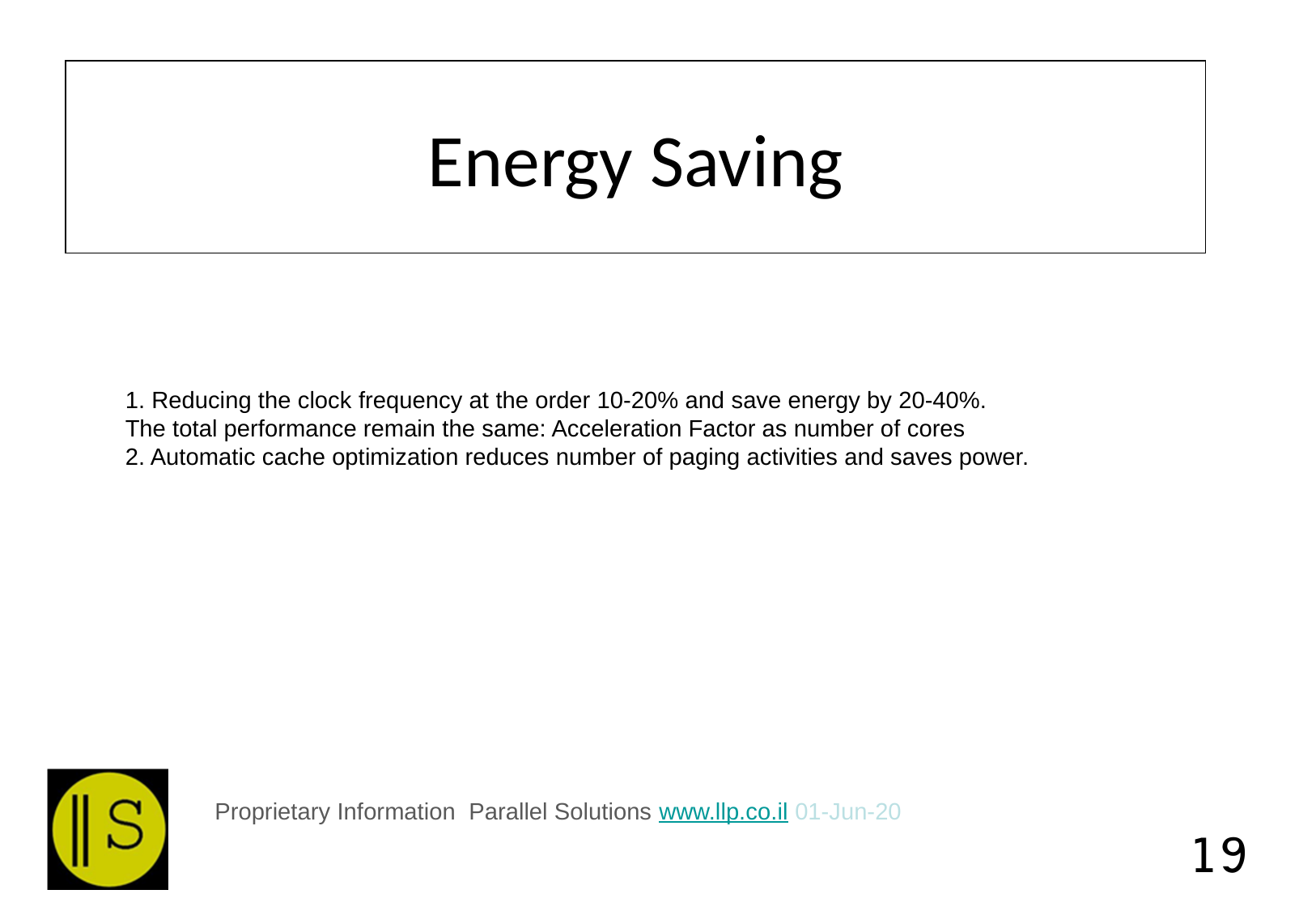

# Energy Saving
1. Reducing the clock frequency at the order 10-20% and save energy by 20-40%.
The total performance remain the same: Acceleration Factor as number of cores
2. Automatic cache optimization reduces number of paging activities and saves power.